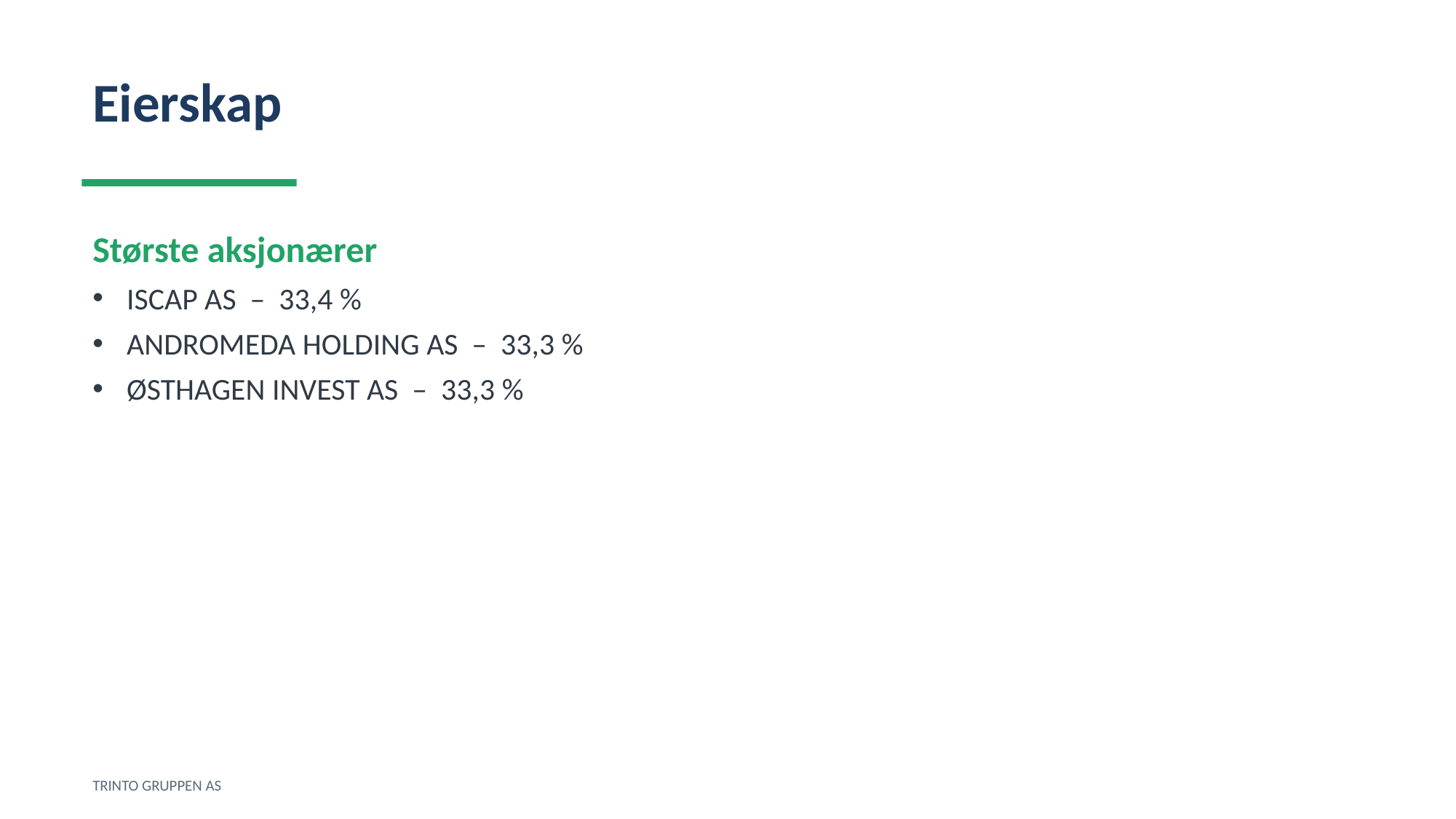

Eierskap

Største aksjonærer
ISCAP AS  –  33,4 %
ANDROMEDA HOLDING AS  –  33,3 %
ØSTHAGEN INVEST AS  –  33,3 %
TRINTO GRUPPEN AS